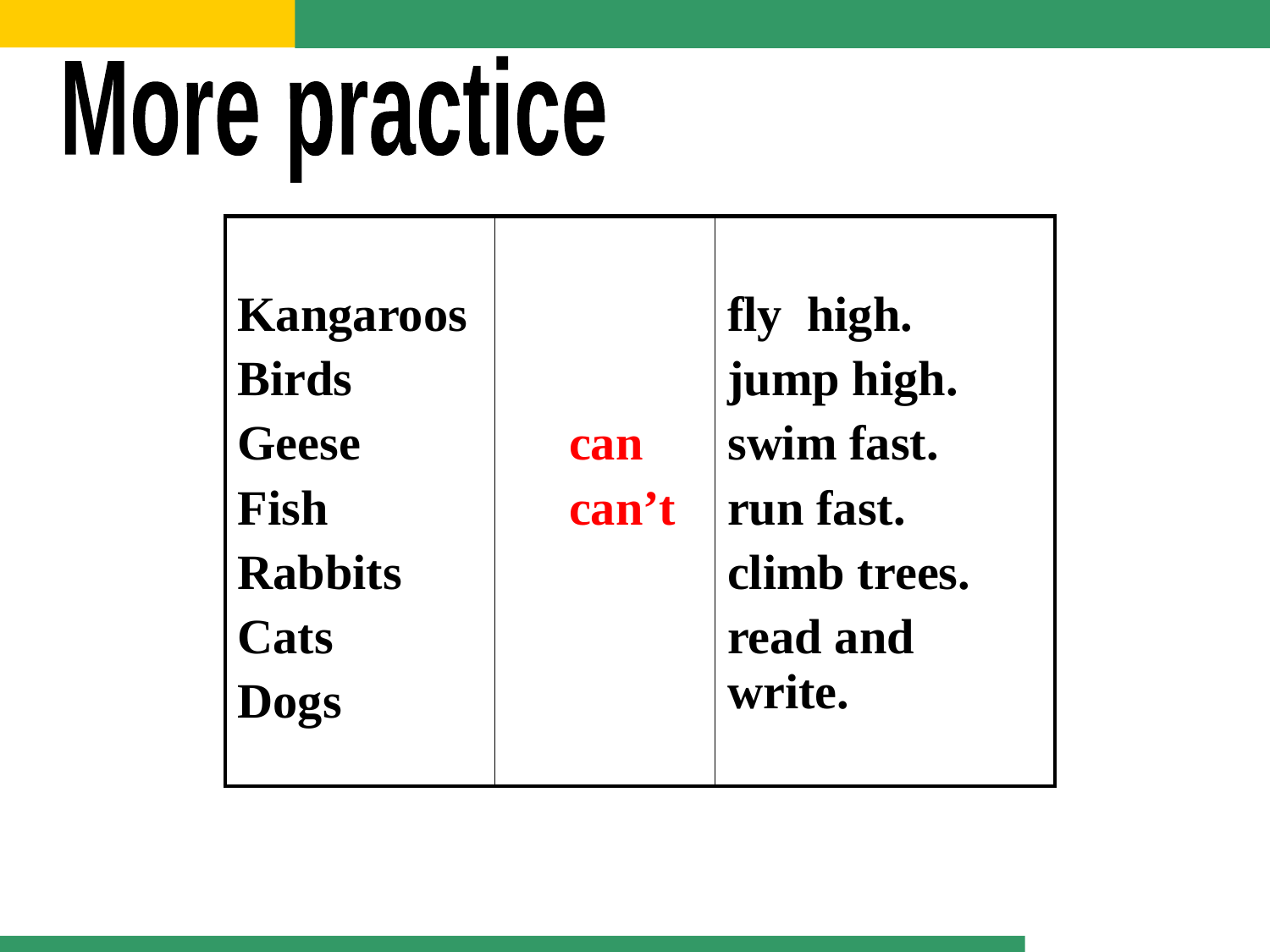

More practice
| Kangaroos Birds Geese Fish Rabbits Cats Dogs | can can’t | fly high. jump high. swim fast. run fast. climb trees. read and write. |
| --- | --- | --- |